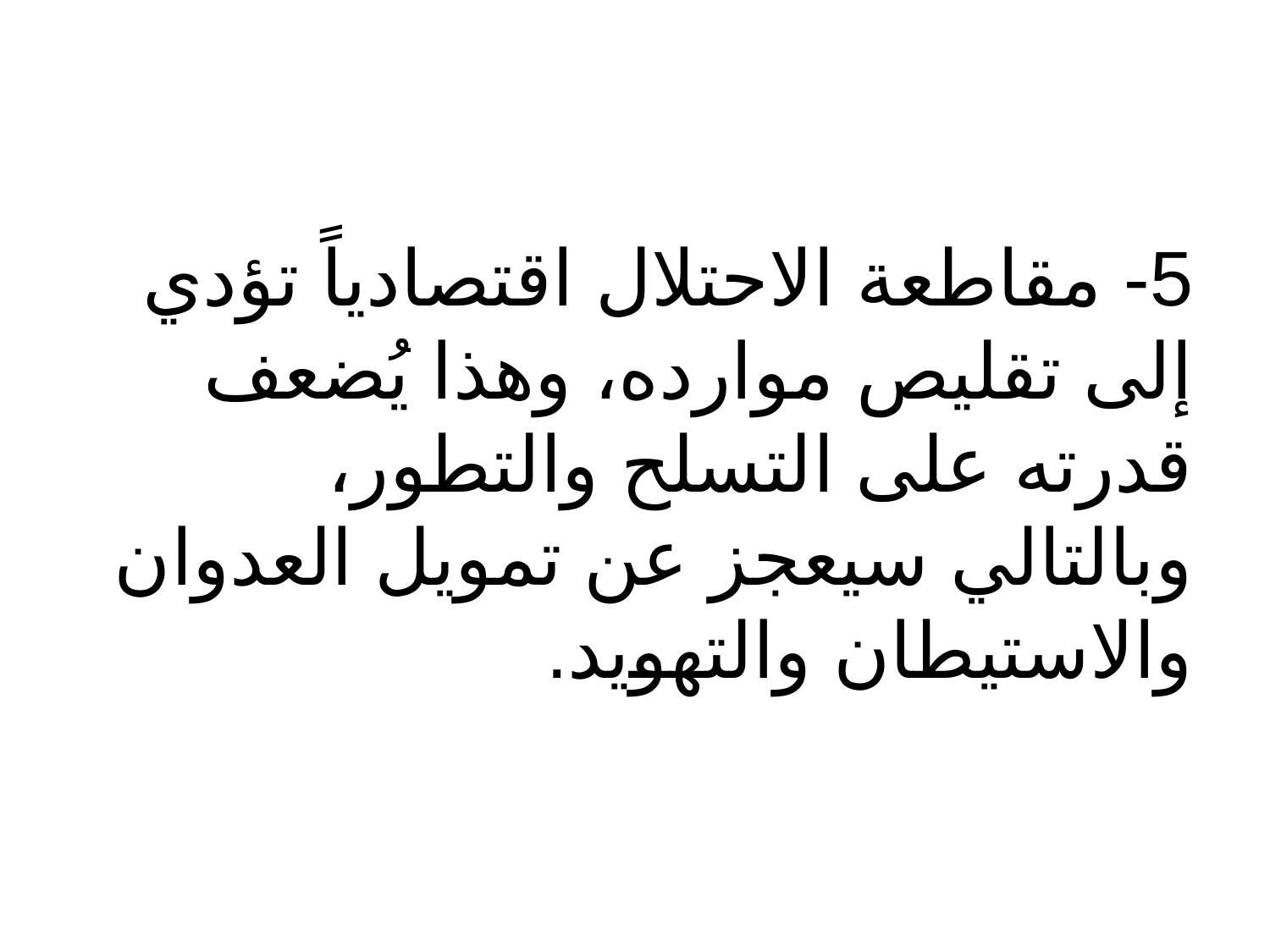

#
5- مقاطعة الاحتلال اقتصادياً تؤدي إلى تقليص موارده، وهذا يُضعف قدرته على التسلح والتطور، وبالتالي سيعجز عن تمويل العدوان والاستيطان والتهويد.